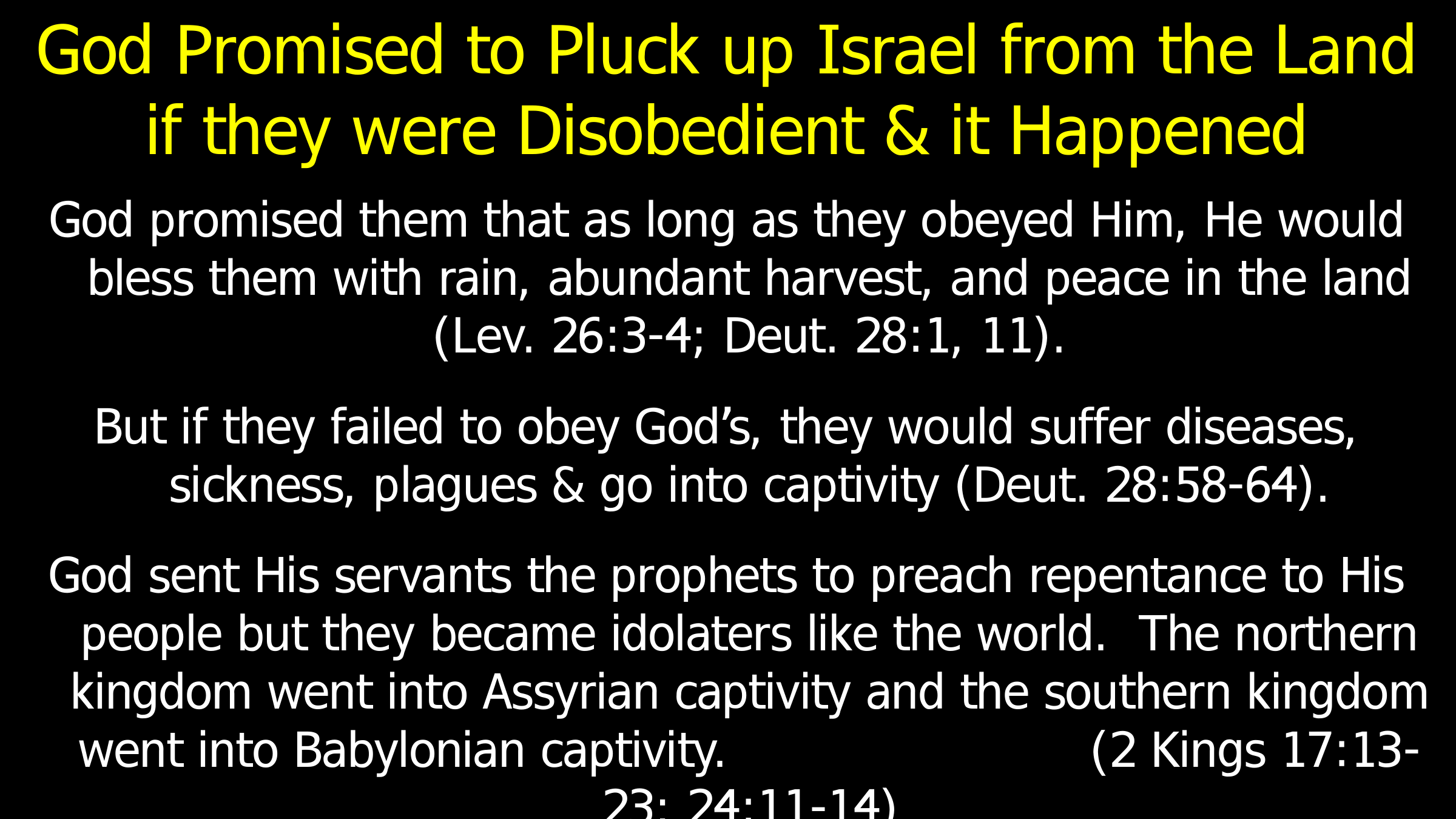

# God Promised to Pluck up Israel from the Land if they were Disobedient & it Happened
God promised them that as long as they obeyed Him, He would bless them with rain, abundant harvest, and peace in the land (Lev. 26:3-4; Deut. 28:1, 11).

But if they failed to obey God’s, they would suffer diseases, sickness, plagues & go into captivity (Deut. 28:58-64).

God sent His servants the prophets to preach repentance to His people but they became idolaters like the world.  The northern kingdom went into Assyrian captivity and the southern kingdom went into Babylonian captivity.                        (2 Kings 17:13-23; 24:11-14)